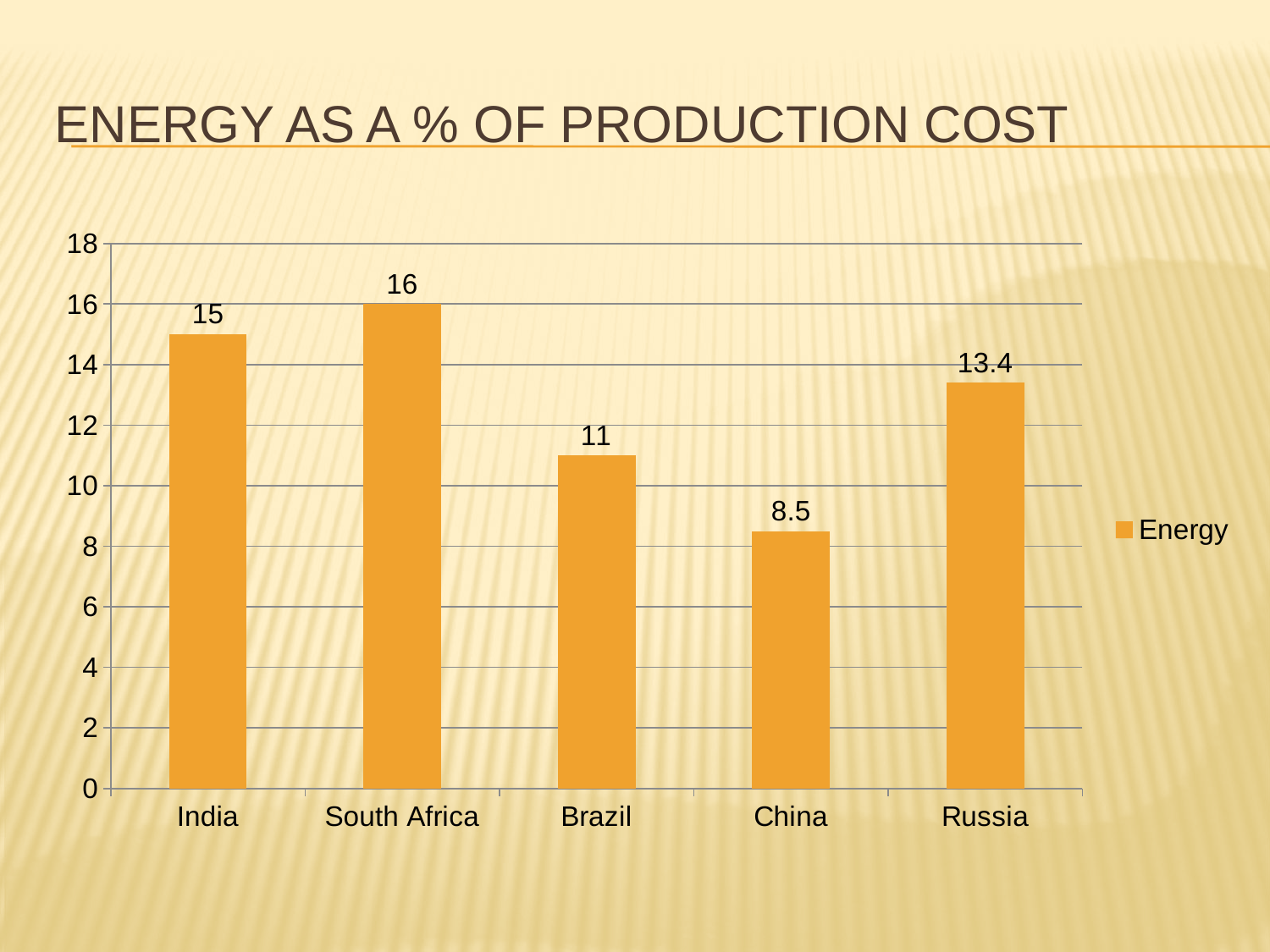

# Energy as a % of production cost

### Chart

| Category | Energy |
|---|---|
| India | 15.0 |
| South Africa | 16.0 |
| Brazil | 11.0 |
| China | 8.5 |
| Russia | 13.4 |